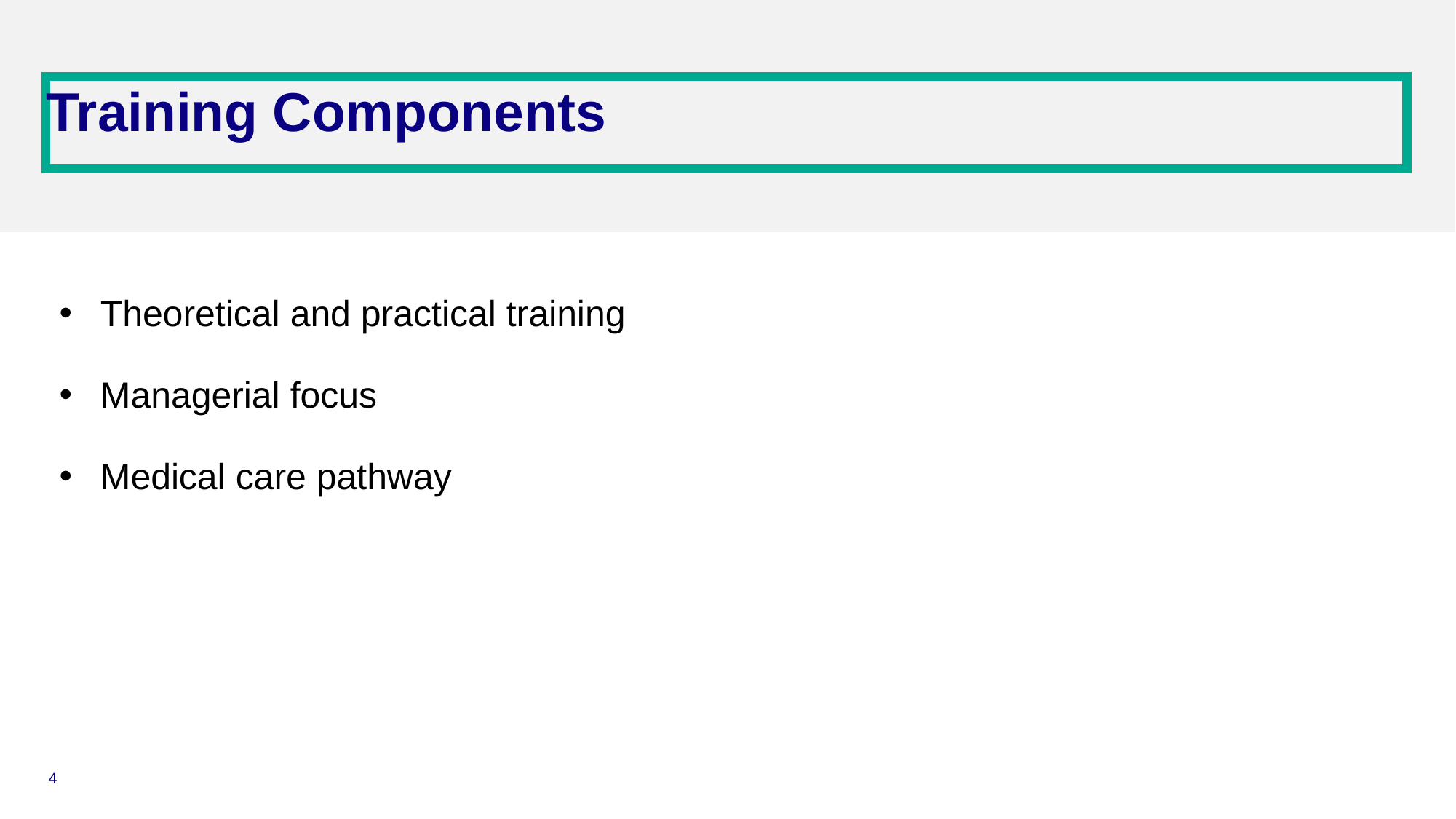

Training Components
Theoretical and practical training
Managerial focus
Medical care pathway

4
Date
Personnaliser le bas de page avec le menu "Insertion / En-tête et pied de page"